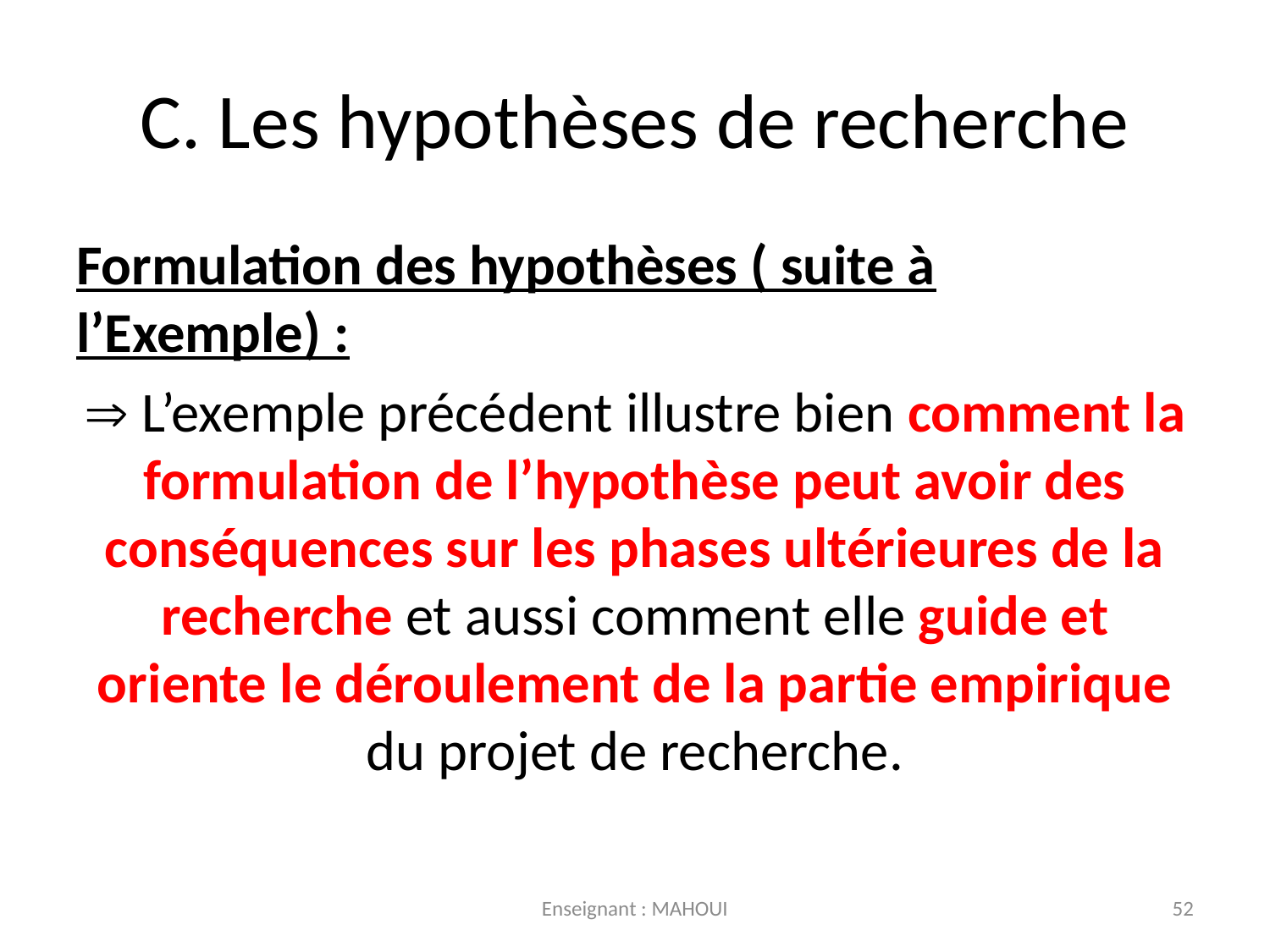

# C. Les hypothèses de recherche
Formulation des hypothèses ( suite à l’Exemple) :
⇒ L’exemple précédent illustre bien comment la formulation de l’hypothèse peut avoir des conséquences sur les phases ultérieures de la recherche et aussi comment elle guide et oriente le déroulement de la partie empirique du projet de recherche.
Enseignant : MAHOUI
52